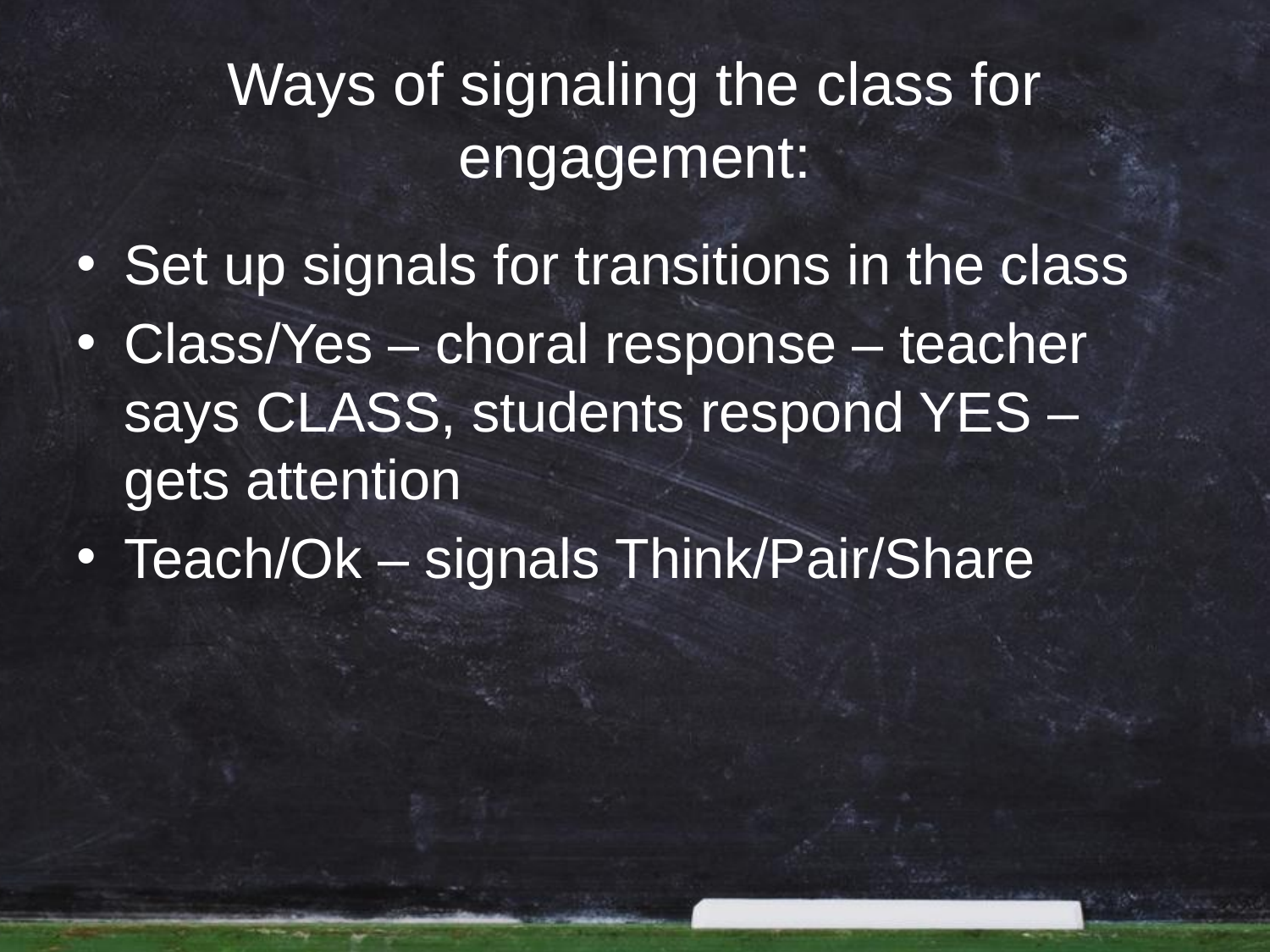

# Ways of signaling the class for engagement:
Set up signals for transitions in the class
Class/Yes – choral response – teacher says CLASS, students respond YES – gets attention
Teach/Ok – signals Think/Pair/Share